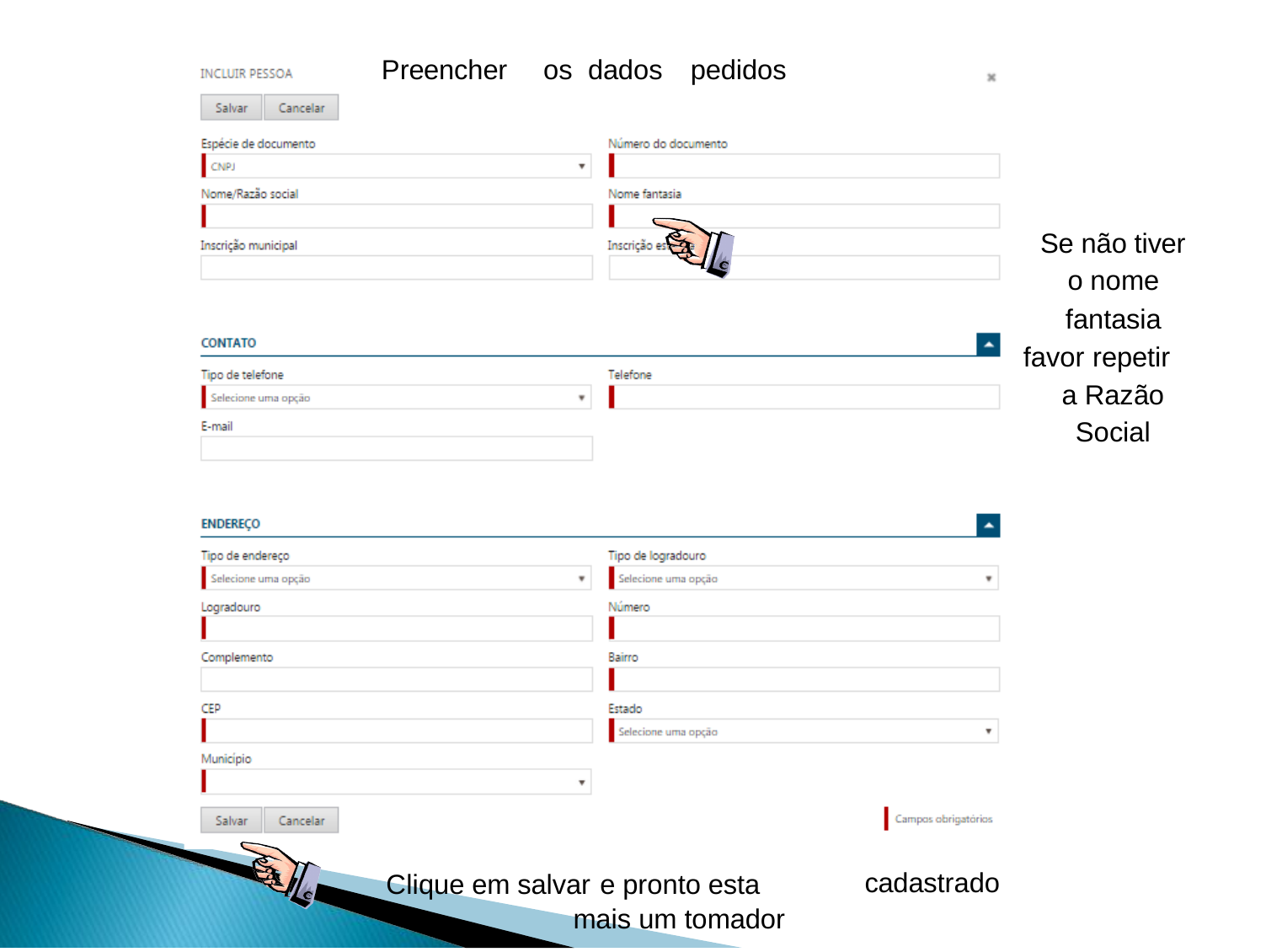

Preencher
os
dados
pedidos

Se não tiver
o nome
fantasia
favor repetir
a Razão
Social

Clique em salvar e pronto esta
mais um tomador
cadastrado